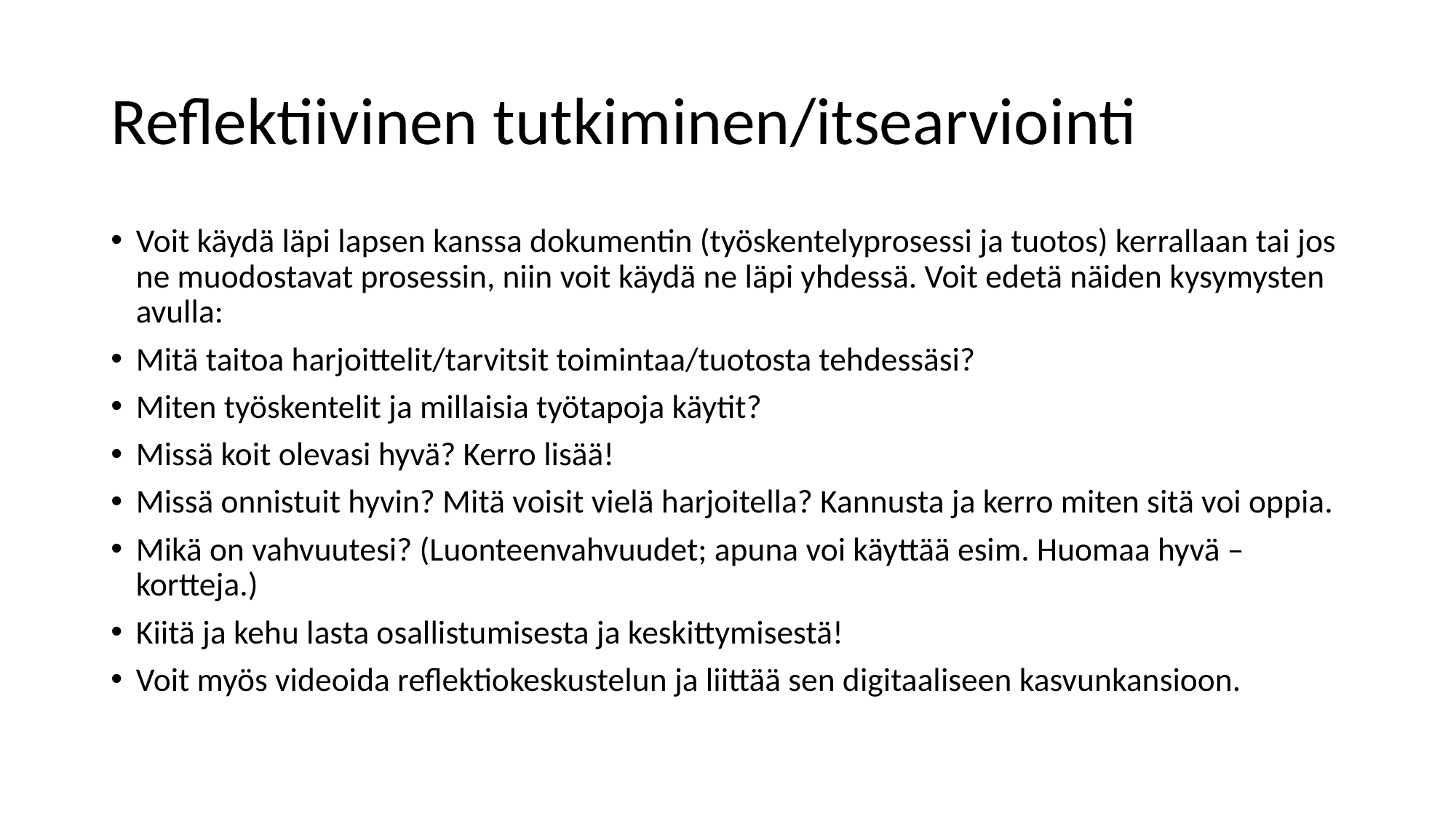

# Reflektiivinen tutkiminen/itsearviointi
Voit käydä läpi lapsen kanssa dokumentin (työskentelyprosessi ja tuotos) kerrallaan tai jos ne muodostavat prosessin, niin voit käydä ne läpi yhdessä. Voit edetä näiden kysymysten avulla:
Mitä taitoa harjoittelit/tarvitsit toimintaa/tuotosta tehdessäsi?
Miten työskentelit ja millaisia työtapoja käytit?
Missä koit olevasi hyvä? Kerro lisää!
Missä onnistuit hyvin? Mitä voisit vielä harjoitella? Kannusta ja kerro miten sitä voi oppia.
Mikä on vahvuutesi? (Luonteenvahvuudet; apuna voi käyttää esim. Huomaa hyvä –kortteja.)
Kiitä ja kehu lasta osallistumisesta ja keskittymisestä!
Voit myös videoida reflektiokeskustelun ja liittää sen digitaaliseen kasvunkansioon.